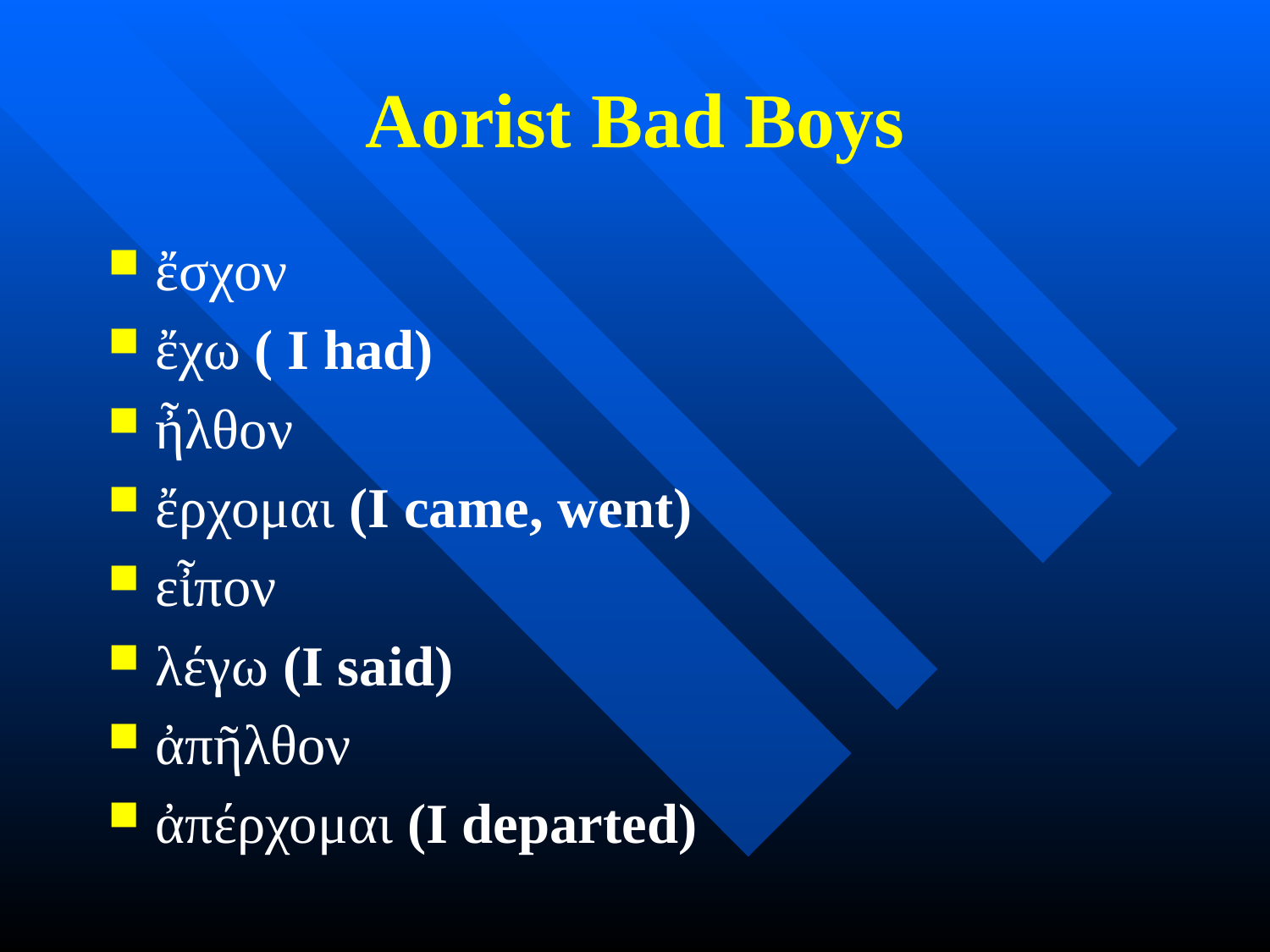

# Aorist Bad Boys
ἔσχον
ἔχω ( I had)
ἦλθον
ἔρχομαι (I came, went)
εἶπον
λέγω (I said)
ἀπῆλθον
ἀπέρχομαι (I departed)